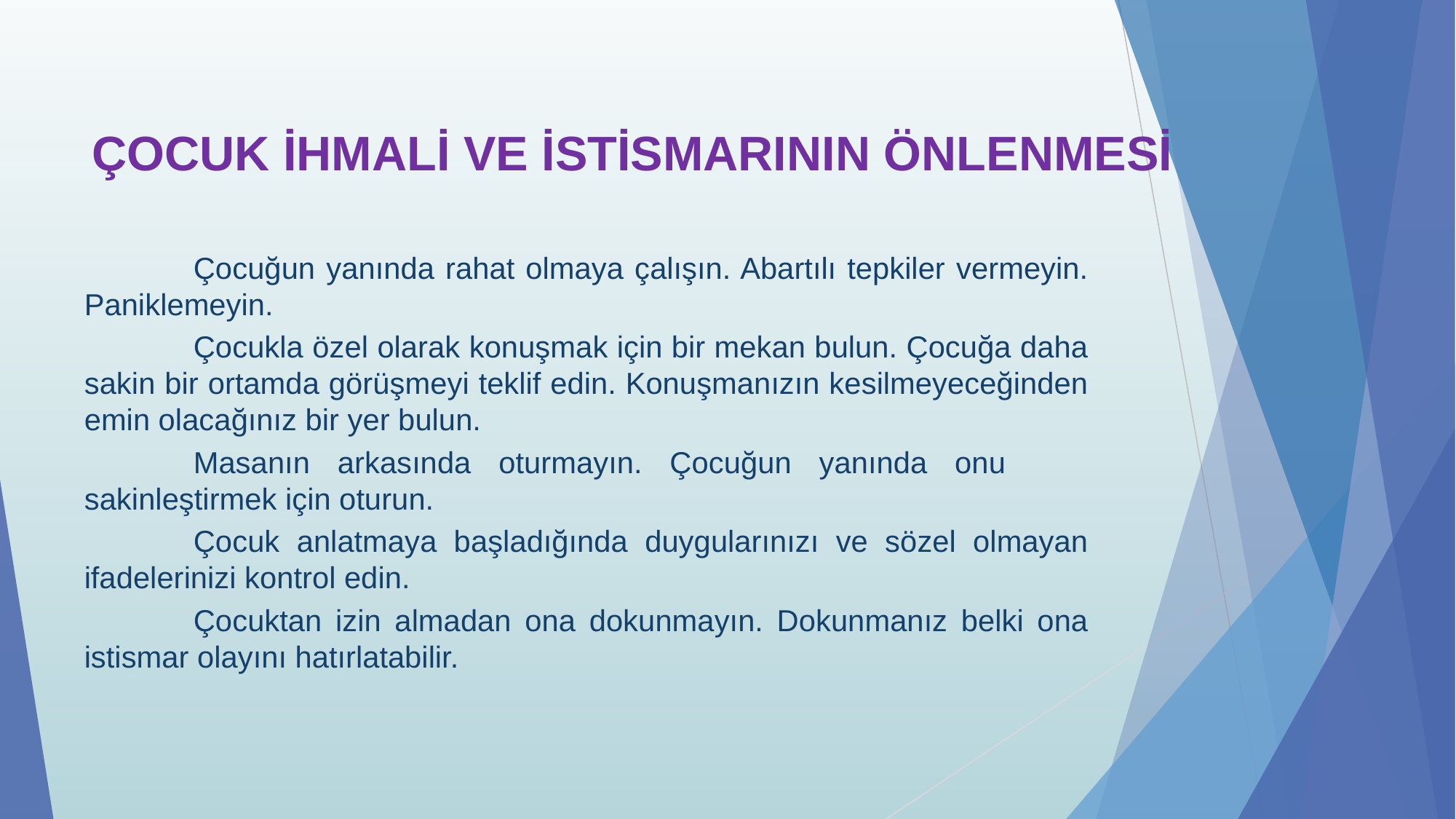

# ÇOCUK İHMALİ VE İSTİSMARININ ÖNLENMESİ
	Çocuğun yanında rahat olmaya çalışın. Abartılı tepkiler vermeyin. Paniklemeyin.
	Çocukla özel olarak konuşmak için bir mekan bulun. Çocuğa daha sakin bir ortamda görüşmeyi teklif edin. Konuşmanızın kesilmeyeceğinden emin olacağınız bir yer bulun.
	Masanın arkasında oturmayın. Çocuğun yanında onu    sakinleştirmek için oturun.
	Çocuk anlatmaya başladığında duygularınızı ve sözel olmayan ifadelerinizi kontrol edin.
	Çocuktan izin almadan ona dokunmayın. Dokunmanız belki ona istismar olayını hatırlatabilir.